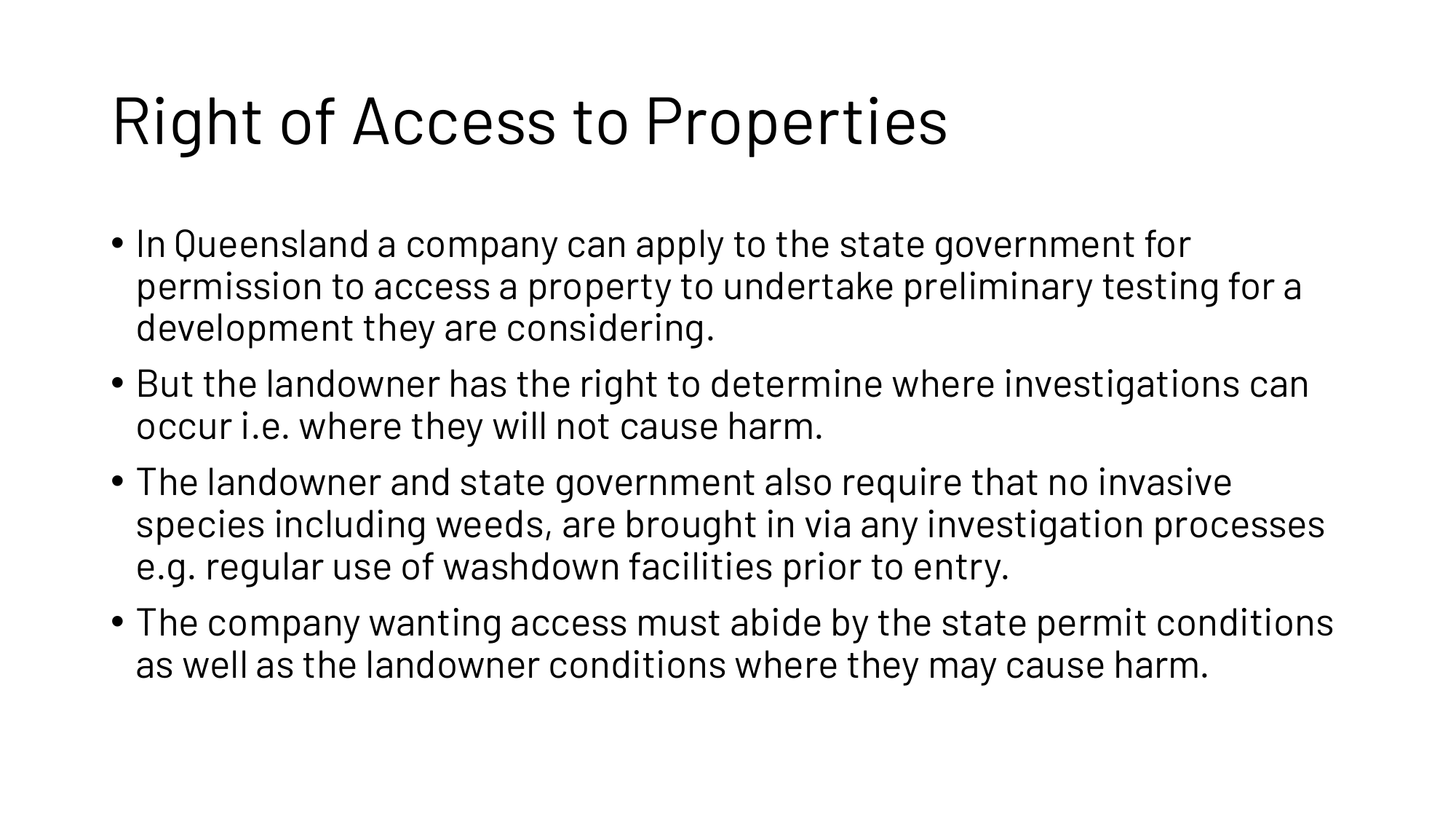

# Right of Access to Properties
In Queensland a company can apply to the state government for permission to access a property to undertake preliminary testing for a development they are considering.
But the landowner has the right to determine where investigations can occur i.e. where they will not cause harm.
The landowner and state government also require that no invasive species including weeds, are brought in via any investigation processes e.g. regular use of washdown facilities prior to entry.
The company wanting access must abide by the state permit conditions as well as the landowner conditions where they may cause harm.